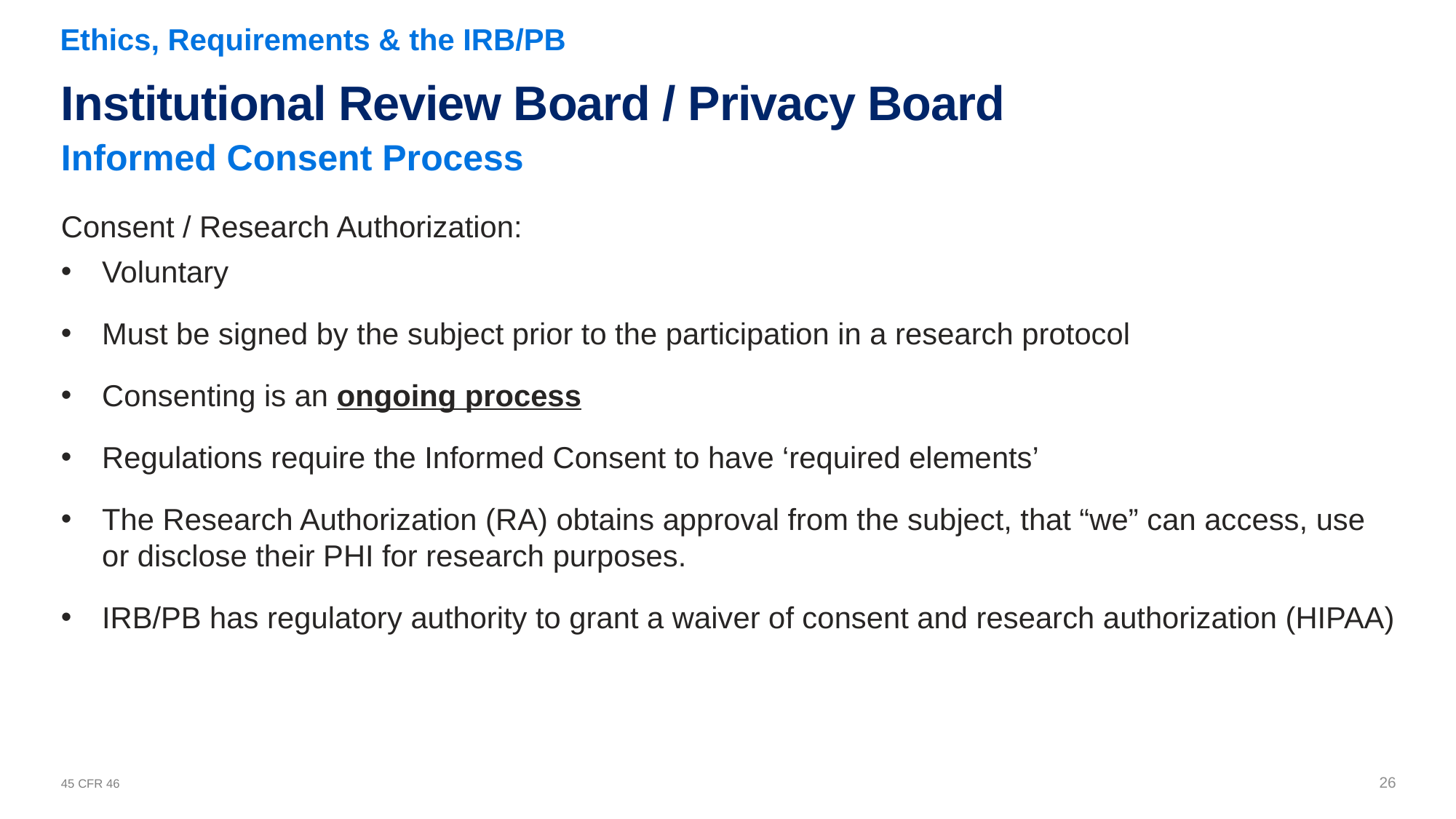

Ethics, Requirements & the IRB/PB
# Institutional Review Board / Privacy Board
Informed Consent Process
Consent / Research Authorization:
Voluntary

Must be signed by the subject prior to the participation in a research protocol

Consenting is an ongoing process

Regulations require the Informed Consent to have ‘required elements’

The Research Authorization (RA) obtains approval from the subject, that “we” can access, use or disclose their PHI for research purposes.

IRB/PB has regulatory authority to grant a waiver of consent and research authorization (HIPAA)

45 CFR 46
26